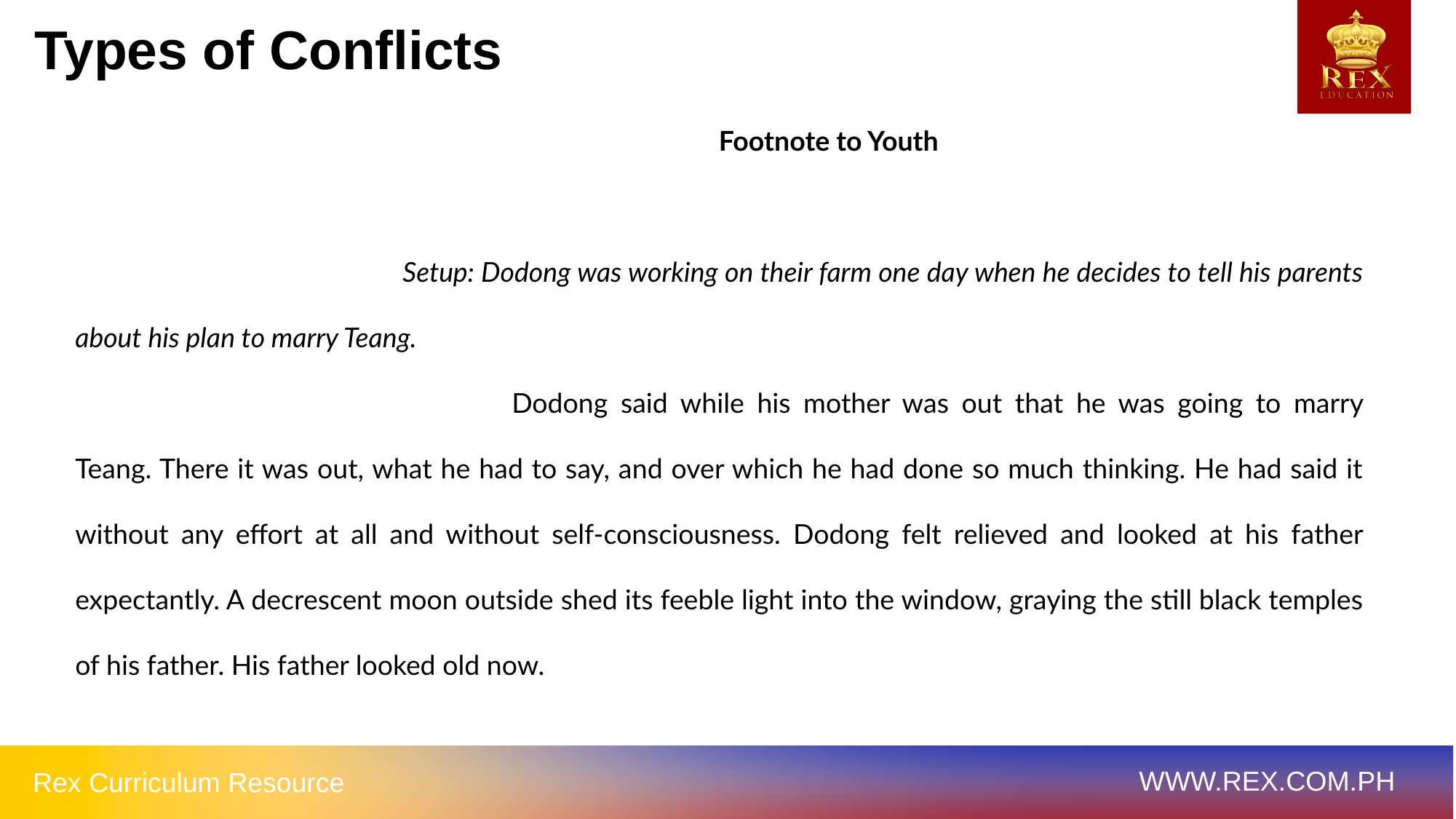

Types of Conflicts

		Footnote to Youth

			Setup: Dodong was working on their farm one day when he decides to tell his parents about his plan to marry Teang.
				Dodong said while his mother was out that he was going to marry Teang. There it was out, what he had to say, and over which he had done so much thinking. He had said it without any effort at all and without self-consciousness. Dodong felt relieved and looked at his father expectantly. A decrescent moon outside shed its feeble light into the window, graying the still black temples of his father. His father looked old now.